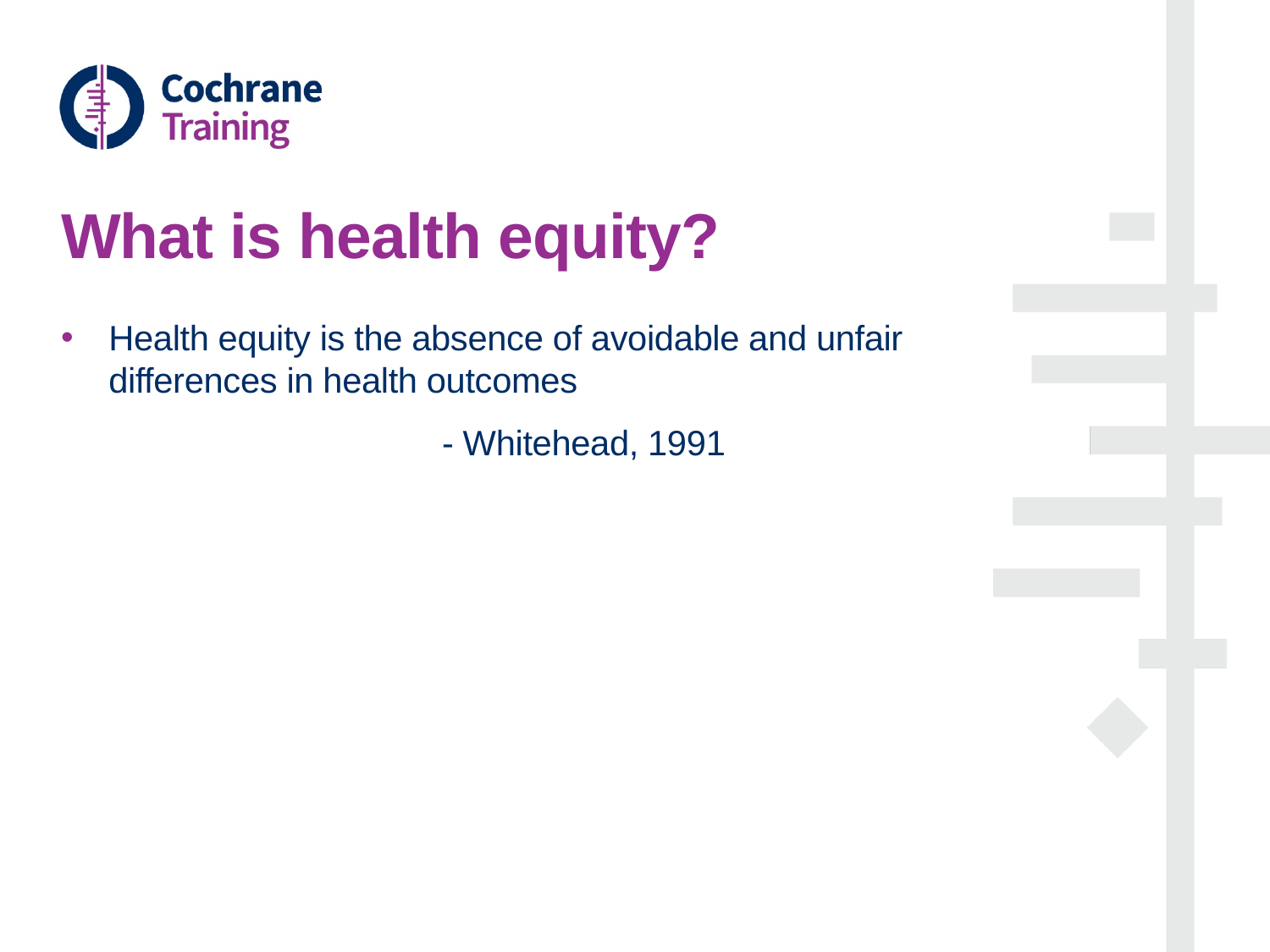

# What is health equity?
Health equity is the absence of avoidable and unfair differences in health outcomes
			- Whitehead, 1991